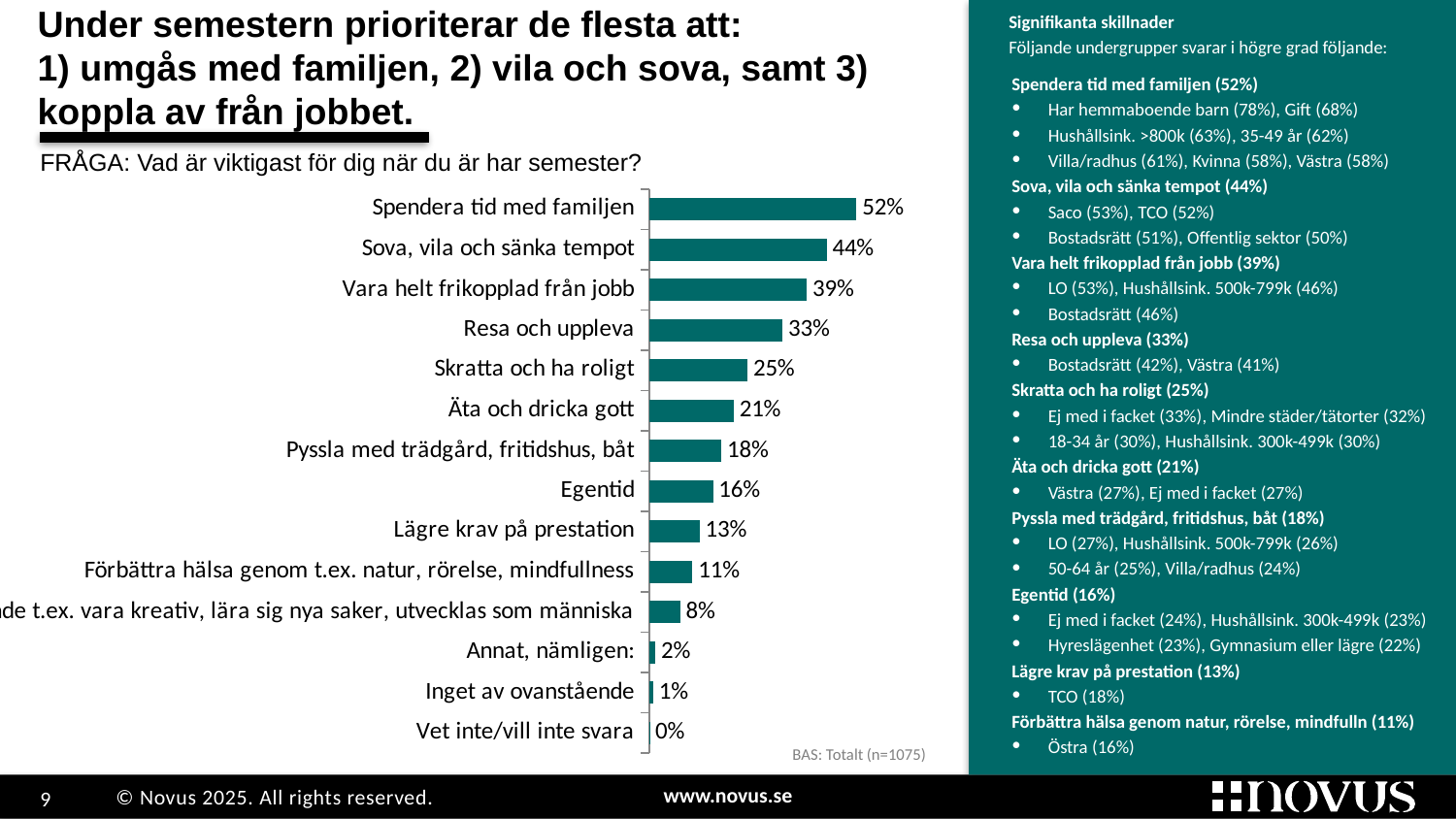

1
# Under semestern prioriterar de flesta att: 1) umgås med familjen, 2) vila och sova, samt 3) koppla av från jobbet.
Signifikanta skillnader
Följande undergrupper svarar i högre grad följande:

Spendera tid med familjen (52%)
Har hemmaboende barn (78%), Gift (68%)
Hushållsink. >800k (63%), 35-49 år (62%)
Villa/radhus (61%), Kvinna (58%), Västra (58%)
Sova, vila och sänka tempot (44%)
Saco (53%), TCO (52%)
Bostadsrätt (51%), Offentlig sektor (50%)
Vara helt frikopplad från jobb (39%)
LO (53%), Hushållsink. 500k-799k (46%)
Bostadsrätt (46%)
Resa och uppleva (33%)
Bostadsrätt (42%), Västra (41%)
Skratta och ha roligt (25%)
Ej med i facket (33%), Mindre städer/tätorter (32%)
18-34 år (30%), Hushållsink. 300k-499k (30%)
Äta och dricka gott (21%)
Västra (27%), Ej med i facket (27%)
Pyssla med trädgård, fritidshus, båt (18%)
LO (27%), Hushållsink. 500k-799k (26%)
50-64 år (25%), Villa/radhus (24%)
Egentid (16%)
Ej med i facket (24%), Hushållsink. 300k-499k (23%)
Hyreslägenhet (23%), Gymnasium eller lägre (22%)
Lägre krav på prestation (13%)
TCO (18%)
Förbättra hälsa genom natur, rörelse, mindfulln (11%)
Östra (16%)

FRÅGA: Vad är viktigast för dig när du är har semester?

### Chart

| Category | Kolumn1 |
|---|---|
| Spendera tid med familjen | 0.5180940751362467 |
| Sova, vila och sänka tempot | 0.44378477062505484 |
| Vara helt frikopplad från jobb | 0.39394910489688617 |
| Resa och uppleva | 0.3334810400380192 |
| Skratta och ha roligt | 0.24608239249546873 |
| Äta och dricka gott | 0.21166423578254773 |
| Pyssla med trädgård, fritidshus, båt | 0.18058869167779967 |
| Egentid | 0.1596847215691257 |
| Lägre krav på prestation | 0.12594926381405783 |
| Förbättra hälsa genom t.ex. natur, rörelse, mindfullness | 0.10826408836896134 |
| Självförverkligande t.ex. vara kreativ, lära sig nya saker, utvecklas som människa | 0.07756317703981849 |
| Annat, nämligen: | 0.015473513783922612 |
| Inget av ovanstående | 0.009799951651771006 |
| Vet inte/vill inte svara | 0.001186024077382446 |
Grupp
BAS: Totalt (n=1075)

### Chart

| Category |
|---|